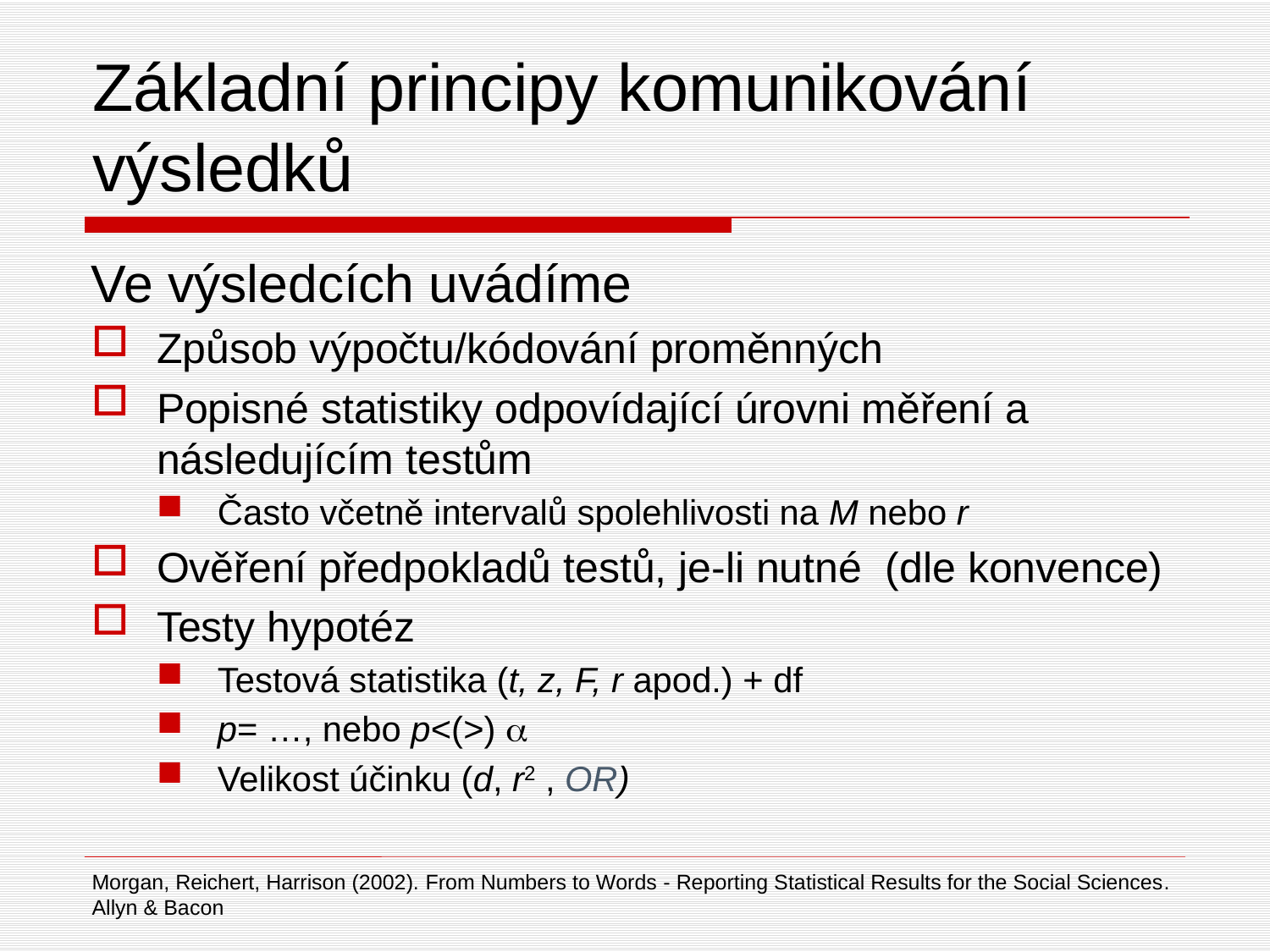

# Základní principy komunikování výsledků
Ve výsledcích uvádíme
Způsob výpočtu/kódování proměnných
Popisné statistiky odpovídající úrovni měření a následujícím testům
Často včetně intervalů spolehlivosti na M nebo r
Ověření předpokladů testů, je-li nutné  (dle konvence)
Testy hypotéz
Testová statistika (t, z, F, r apod.) + df
p= …, nebo p<(>) α
Velikost účinku (d, r2 , OR)

Morgan, Reichert, Harrison (2002). From Numbers to Words - Reporting Statistical Results for the Social Sciences. Allyn & Bacon